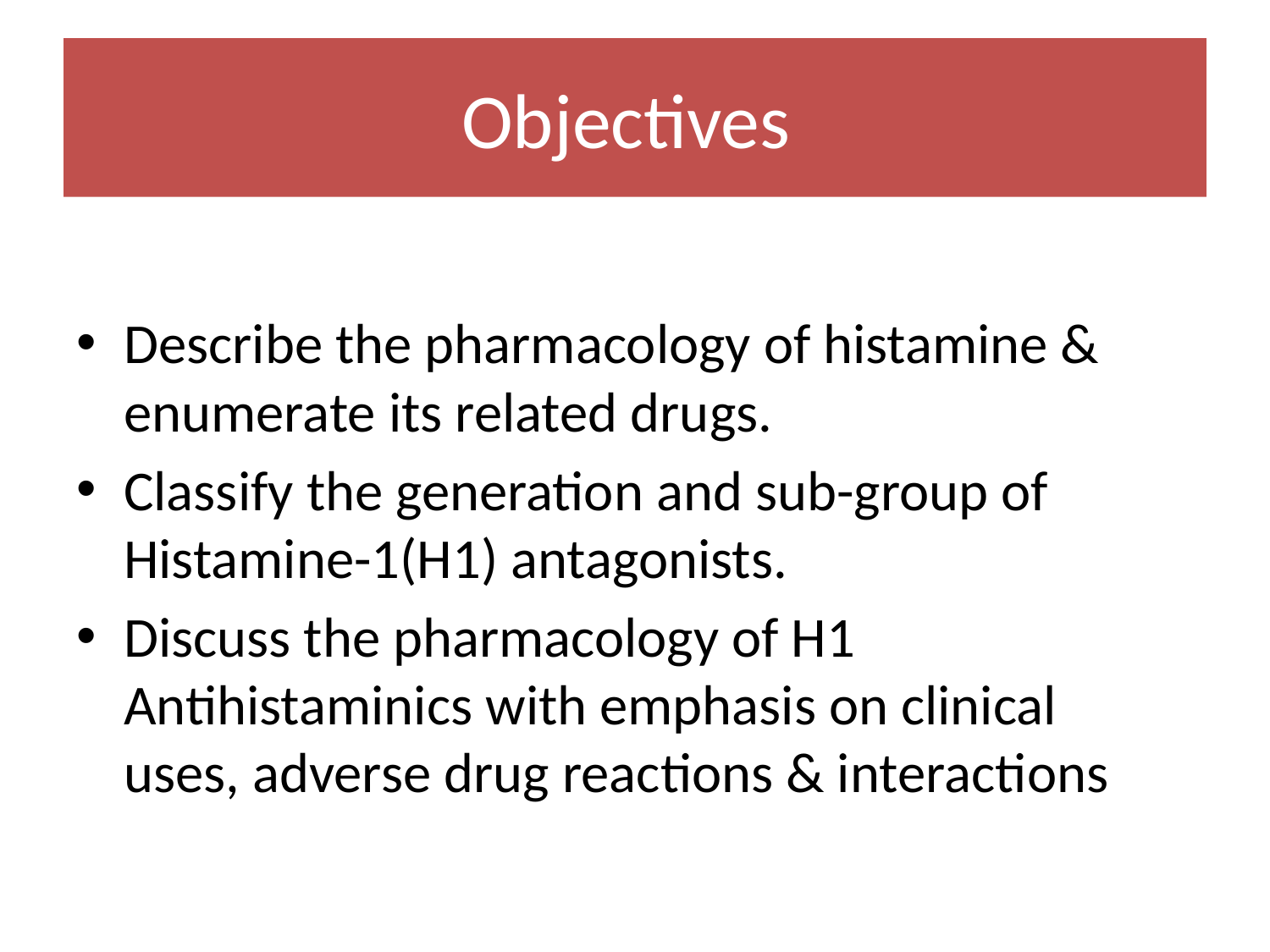

# Objectives

Describe the pharmacology of histamine & enumerate its related drugs.
Classify the generation and sub-group of Histamine-1(H1) antagonists.
Discuss the pharmacology of H1 Antihistaminics with emphasis on clinical uses, adverse drug reactions & interactions

4